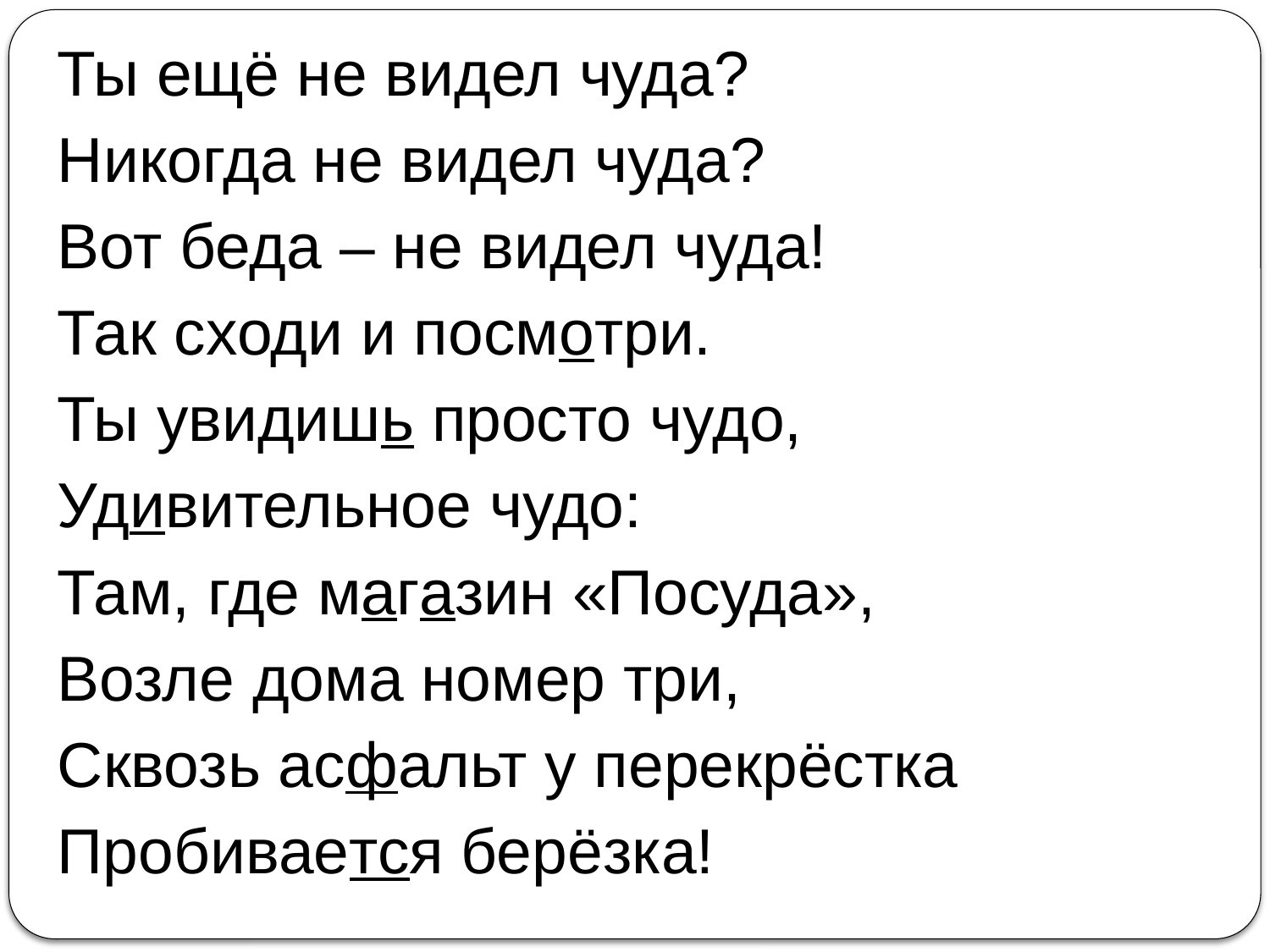

Ты ещё не видел чуда?
Никогда не видел чуда?
Вот беда – не видел чуда!
Так сходи и посмотри.
Ты увидишь просто чудо,
Удивительное чудо:
Там, где магазин «Посуда»,
Возле дома номер три,
Сквозь асфальт у перекрёстка
Пробивается берёзка!

#